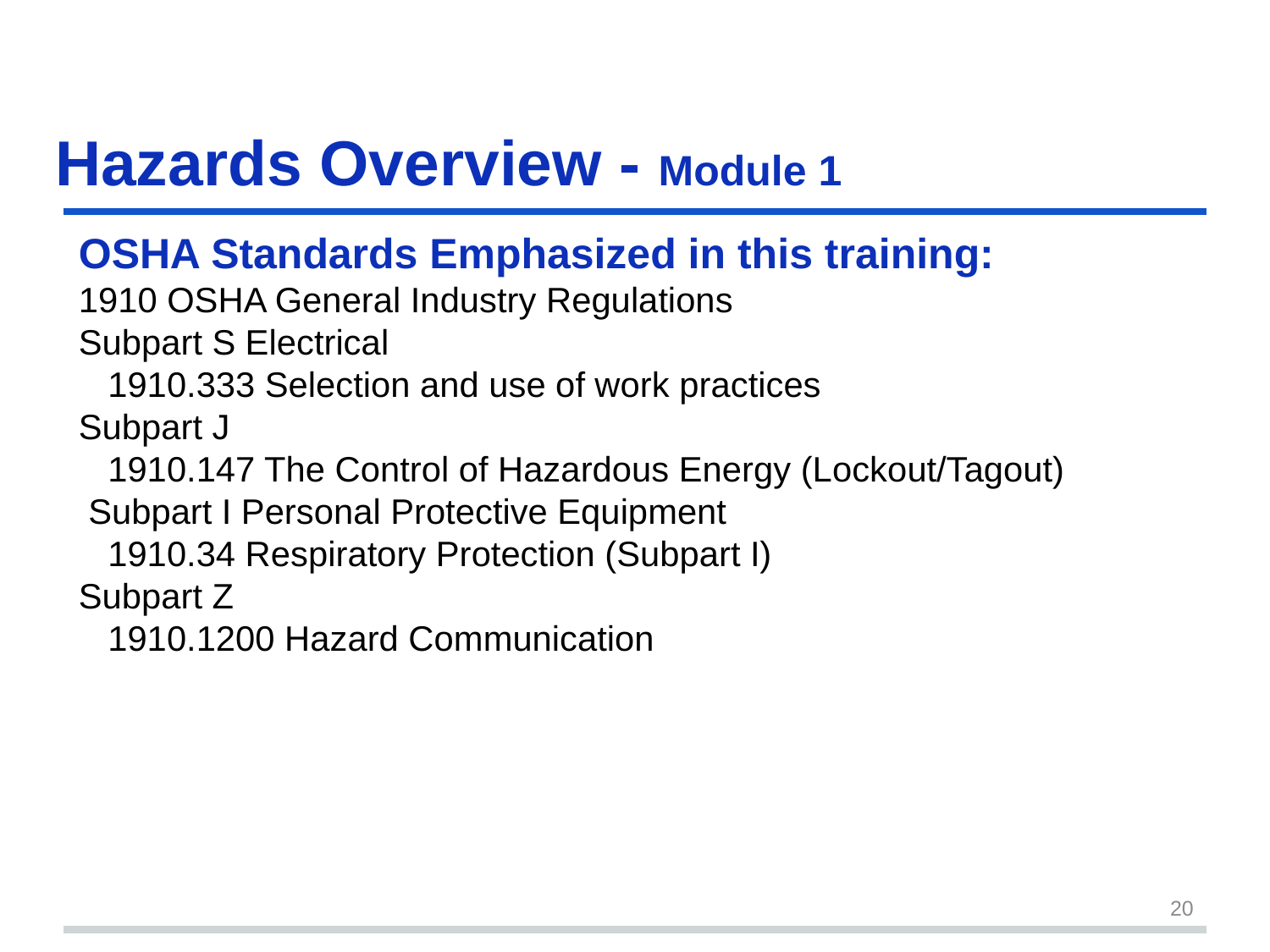

# Hazards Overview - Module 1
OSHA Standards Emphasized in this training:
1910 OSHA General Industry Regulations
Subpart S Electrical
   1910.333 Selection and use of work practices
Subpart J
   1910.147 The Control of Hazardous Energy (Lockout/Tagout)
 Subpart I Personal Protective Equipment
   1910.34 Respiratory Protection (Subpart I)
Subpart Z
   1910.1200 Hazard Communication

20